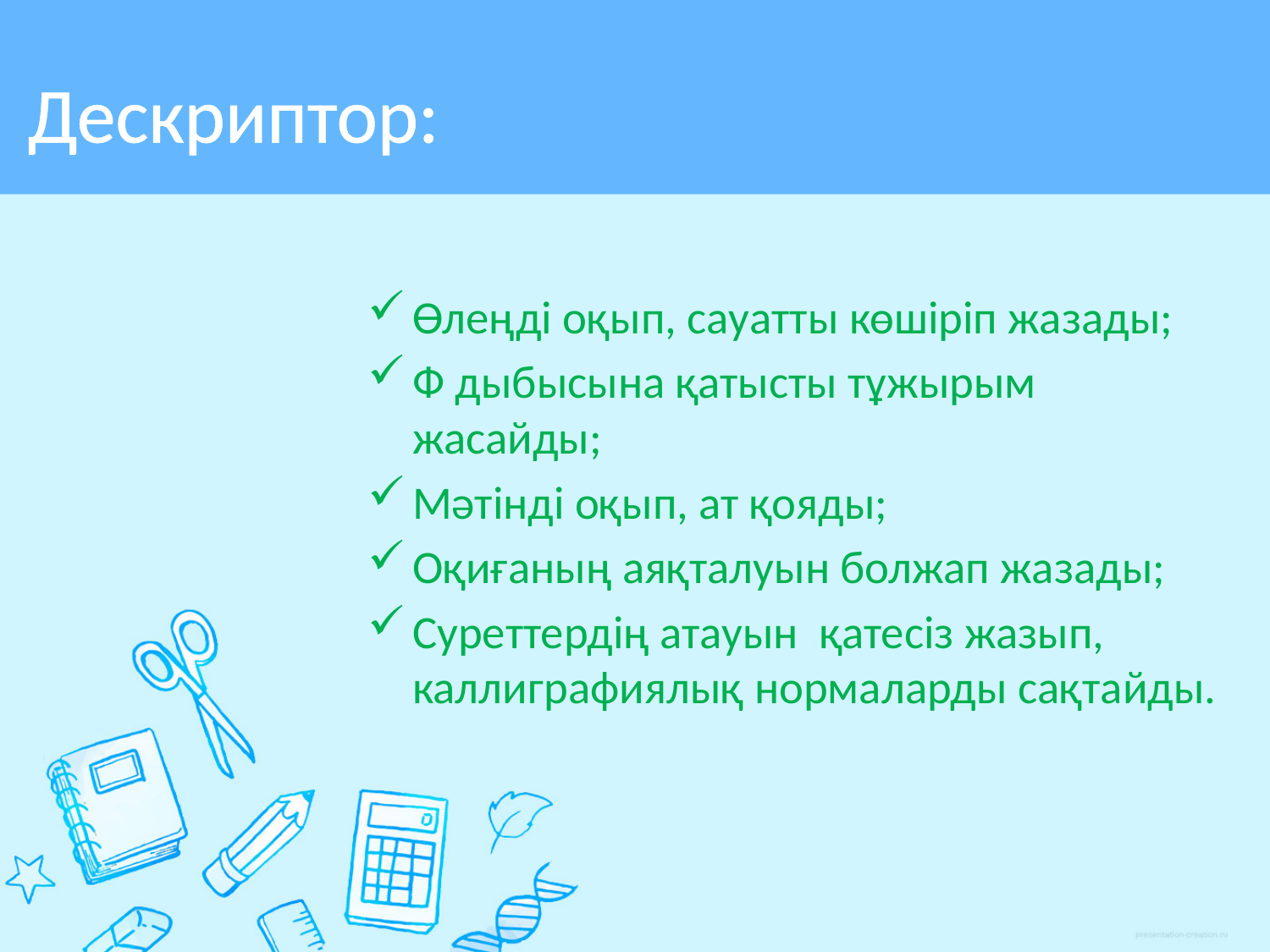

# Дескриптор:

Өлеңді оқып, сауатты көшіріп жазады;
Ф дыбысына қатысты тұжырым жасайды;
Мәтінді оқып, ат қояды;
Оқиғаның аяқталуын болжап жазады;
Суреттердің атауын  қатесіз жазып, каллиграфиялық нормаларды сақтайды.